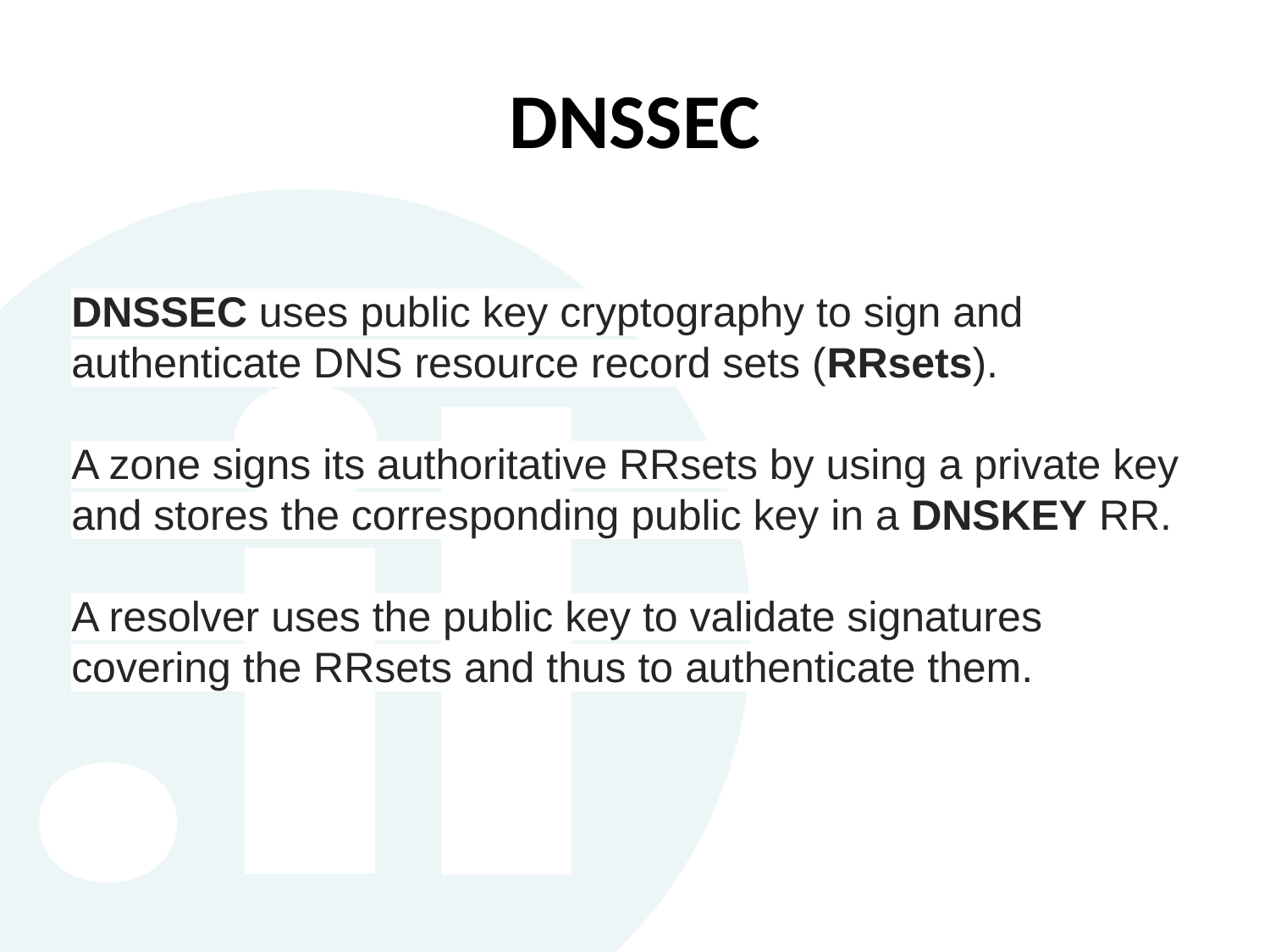

# DNSSEC
DNSSEC uses public key cryptography to sign and authenticate DNS resource record sets (RRsets).

A zone signs its authoritative RRsets by using a private key and stores the corresponding public key in a DNSKEY RR.

A resolver uses the public key to validate signatures covering the RRsets and thus to authenticate them.